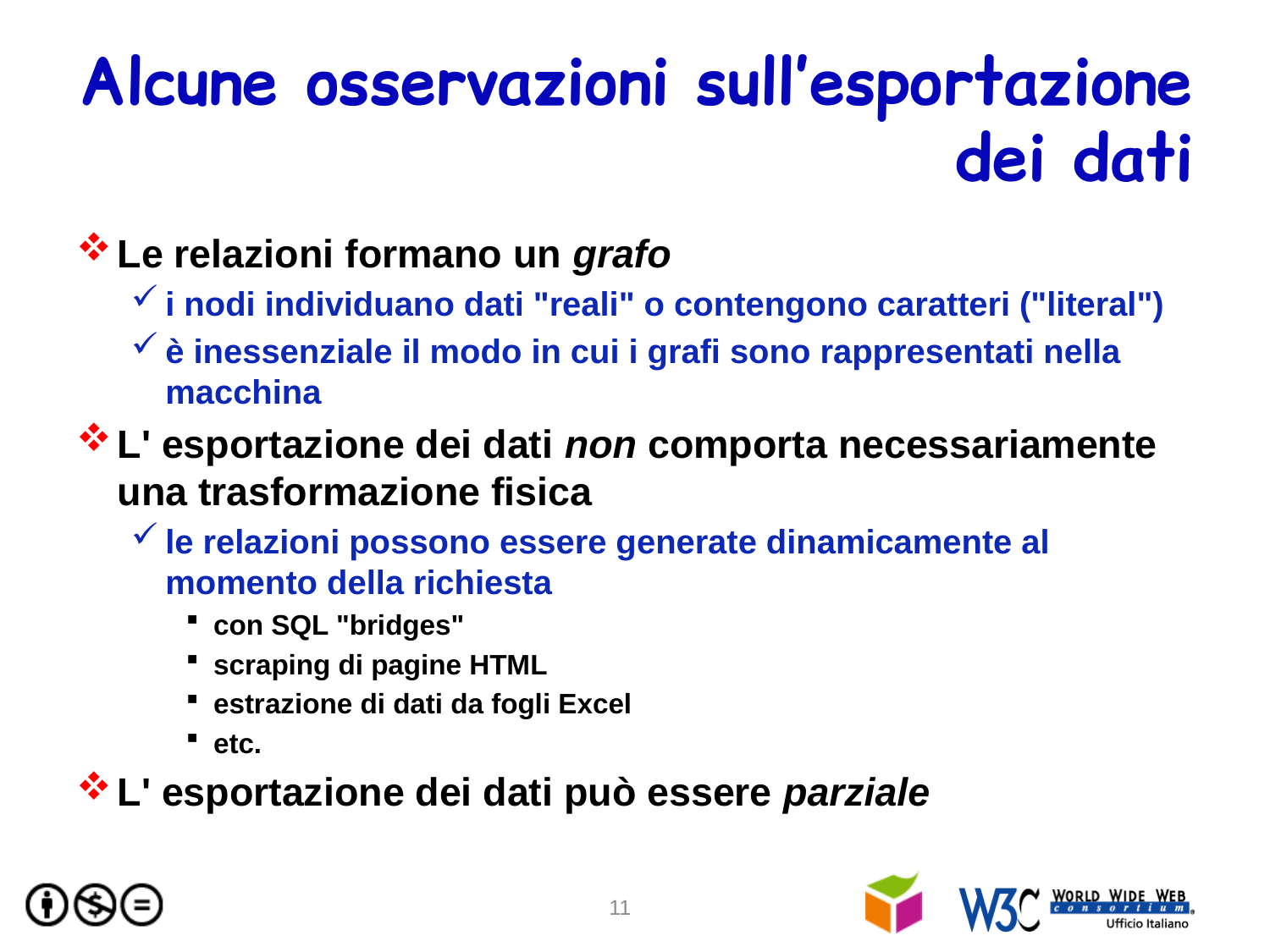

# Alcune osservazioni sull’esportazione dei dati
Le relazioni formano un grafo
i nodi individuano dati "reali" o contengono caratteri ("literal")
è inessenziale il modo in cui i grafi sono rappresentati nella macchina
L' esportazione dei dati non comporta necessariamente una trasformazione fisica
le relazioni possono essere generate dinamicamente al momento della richiesta
con SQL "bridges"
scraping di pagine HTML
estrazione di dati da fogli Excel
etc.
L' esportazione dei dati può essere parziale

11